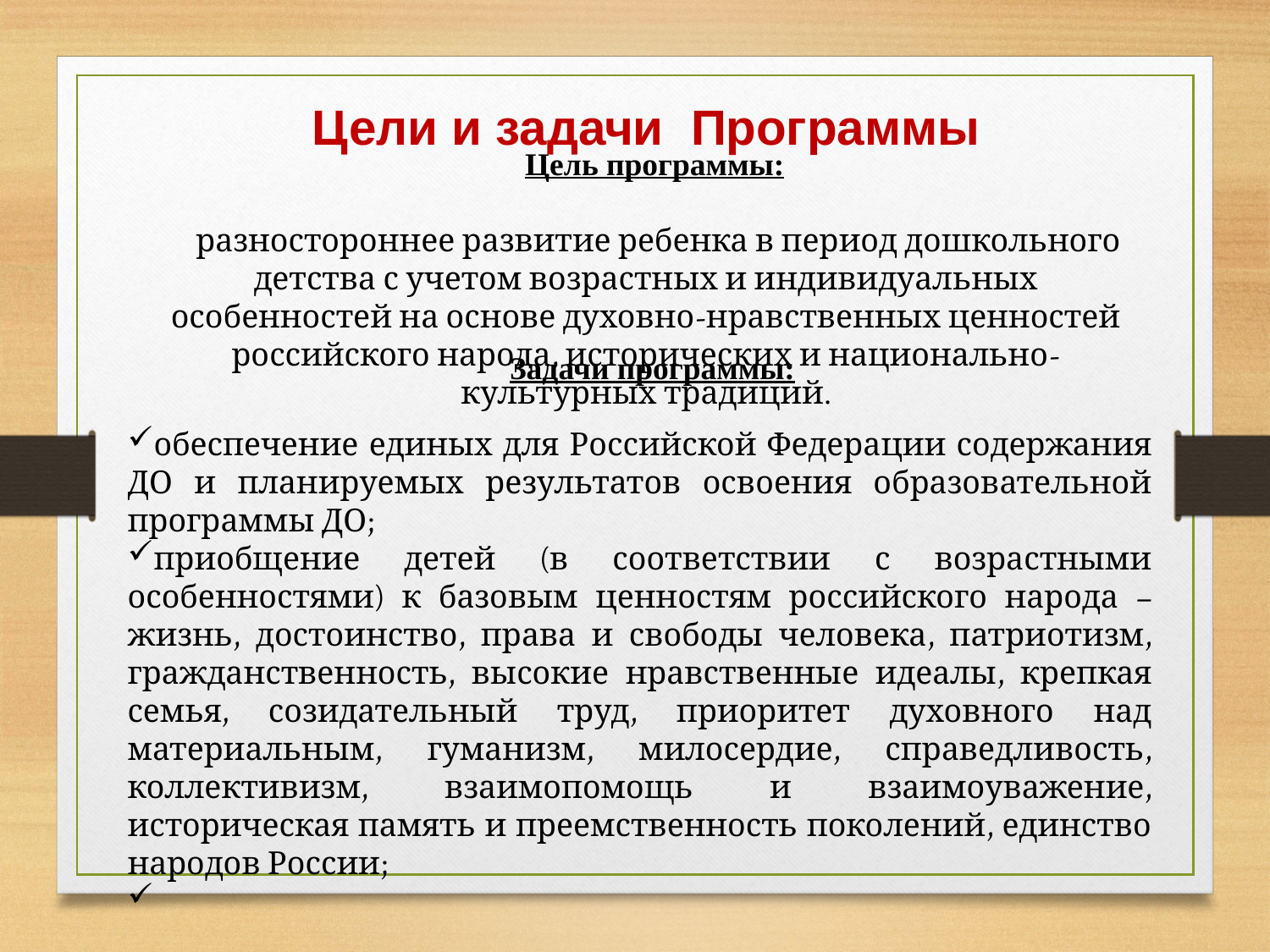

Цели и задачи  Программы
Цель программы:

разностороннее развитие ребенка в период дошкольного детства с учетом возрастных и индивидуальных особенностей на основе духовно-нравственных ценностей российского народа, исторических и национально-культурных традиций.
Задачи программы:

обеспечение единых для Российской Федерации содержания ДО и планируемых результатов освоения образовательной программы ДО;
приобщение детей (в соответствии с возрастными особенностями) к базовым ценностям российского народа – жизнь, достоинство, права и свободы человека, патриотизм, гражданственность, высокие нравственные идеалы, крепкая семья, созидательный труд, приоритет духовного над материальным, гуманизм, милосердие, справедливость, коллективизм, взаимопомощь и взаимоуважение, историческая память и преемственность поколений, единство народов России;